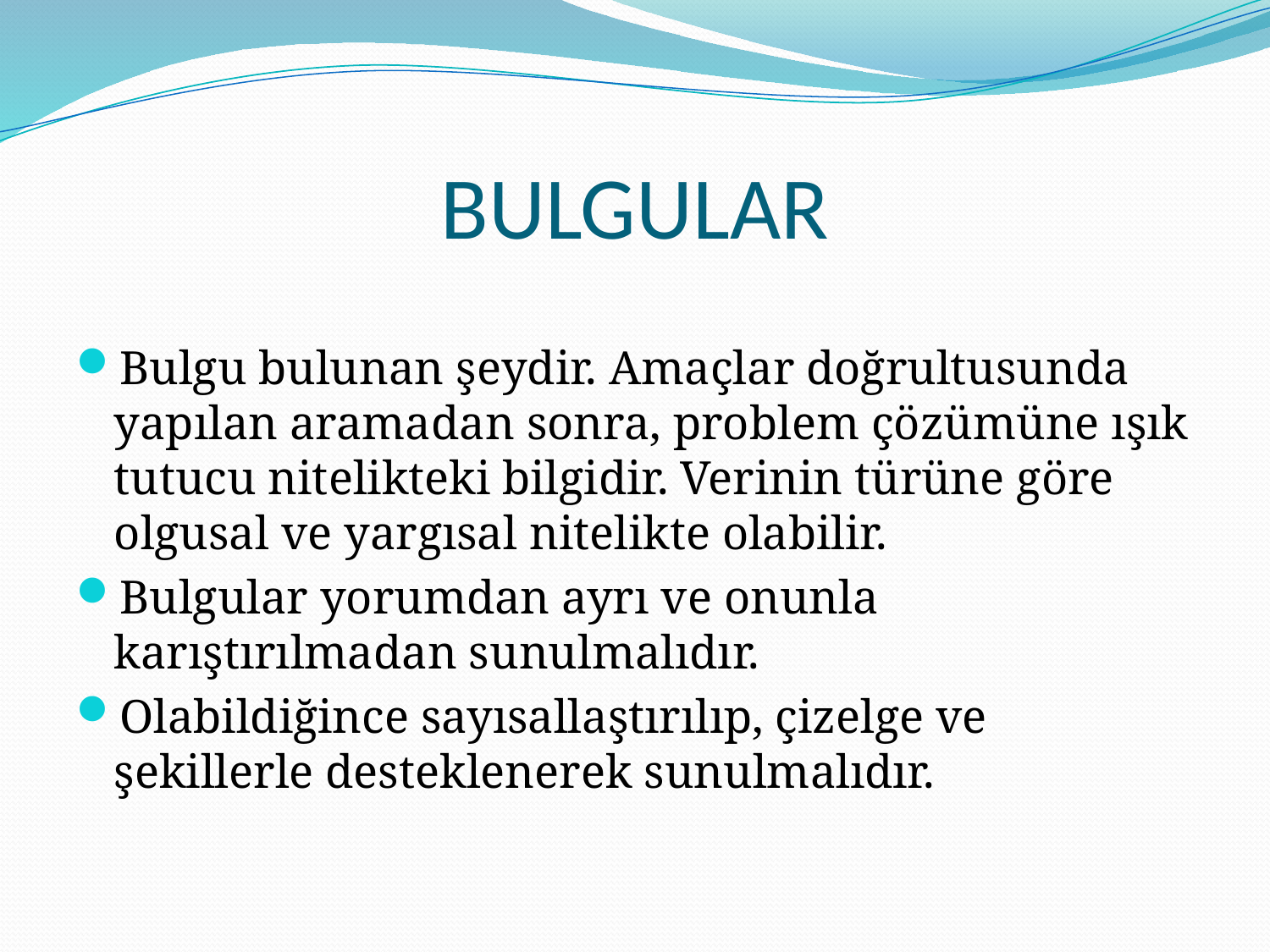

# BULGULAR

Bulgu bulunan şeydir. Amaçlar doğrultusunda yapılan aramadan sonra, problem çözümüne ışık tutucu nitelikteki bilgidir. Verinin türüne göre olgusal ve yargısal nitelikte olabilir.
Bulgular yorumdan ayrı ve onunla karıştırılmadan sunulmalıdır.
Olabildiğince sayısallaştırılıp, çizelge ve şekillerle desteklenerek sunulmalıdır.